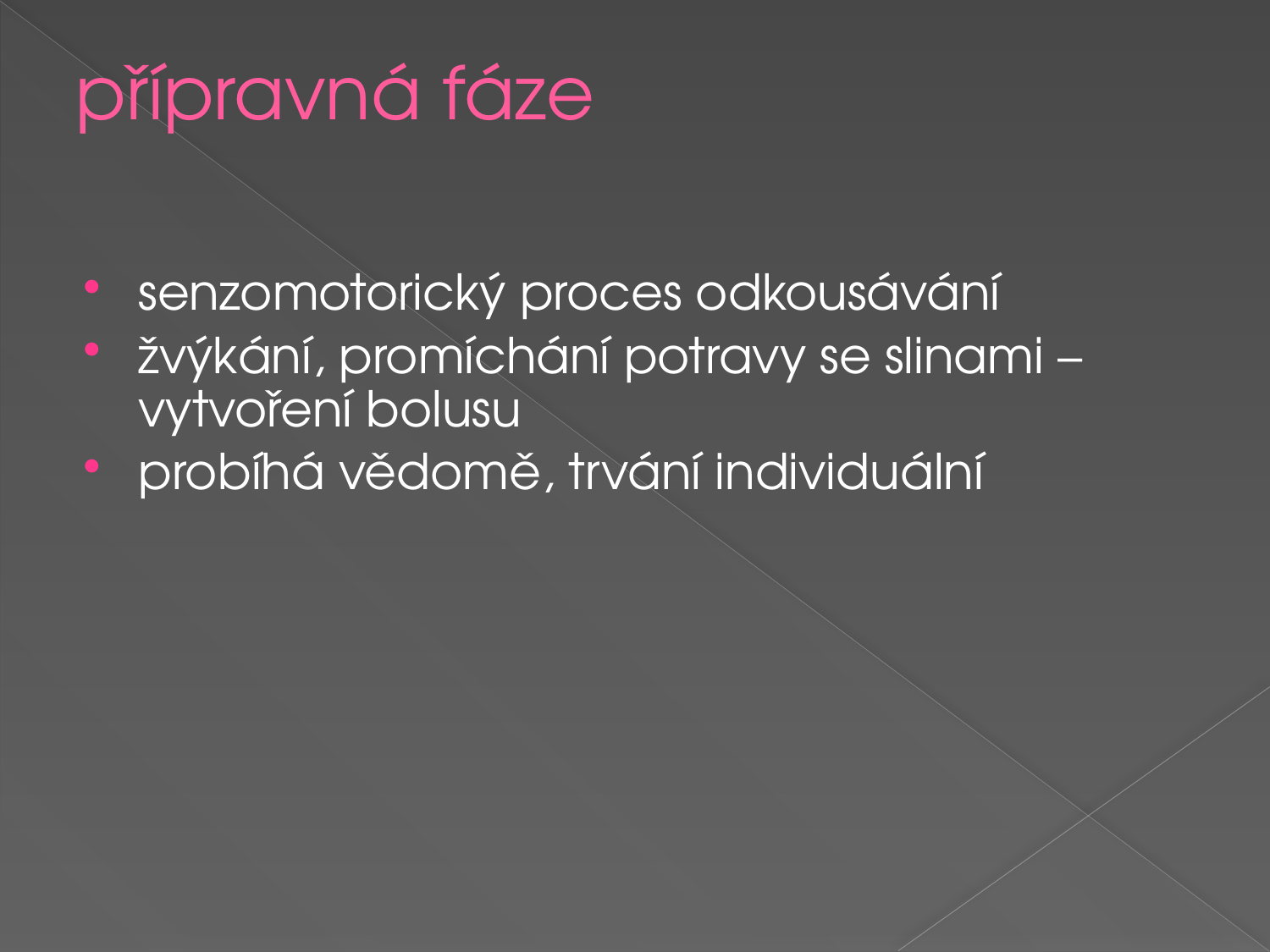

# přípravná fáze
senzomotorický proces odkousávání
žvýkání, promíchání potravy se slinami – vytvoření bolusu
probíhá vědomě, trvání individuální